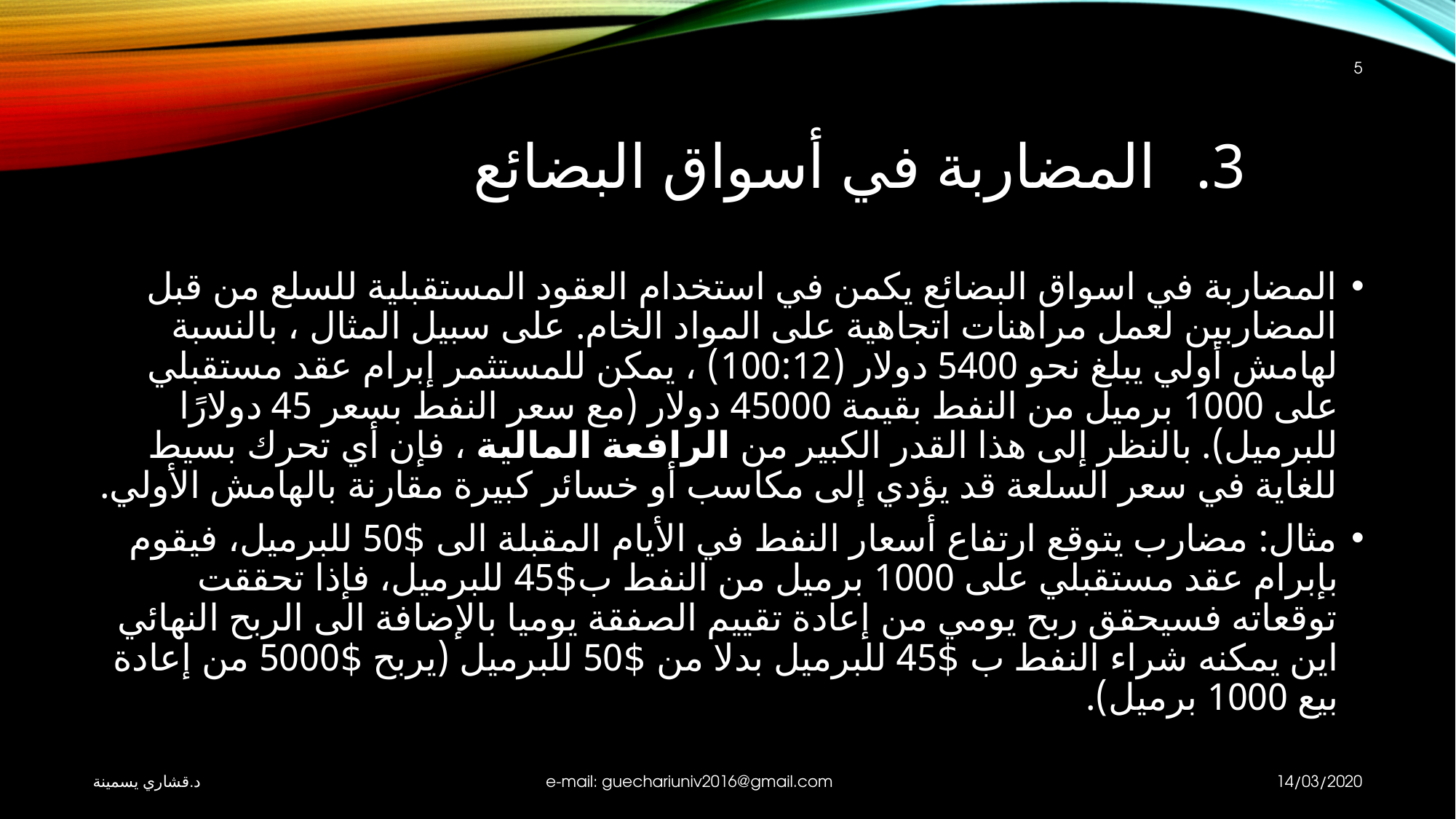

5
# المضاربة في أسواق البضائع
المضاربة في اسواق البضائع يكمن في استخدام العقود المستقبلية للسلع من قبل المضاربين لعمل مراهنات اتجاهية على المواد الخام. على سبيل المثال ، بالنسبة لهامش أولي يبلغ نحو 5400 دولار (100:12) ، يمكن للمستثمر إبرام عقد مستقبلي على 1000 برميل من النفط بقيمة 45000 دولار (مع سعر النفط بسعر 45 دولارًا للبرميل). بالنظر إلى هذا القدر الكبير من الرافعة المالية ، فإن أي تحرك بسيط للغاية في سعر السلعة قد يؤدي إلى مكاسب أو خسائر كبيرة مقارنة بالهامش الأولي.
مثال: مضارب يتوقع ارتفاع أسعار النفط في الأيام المقبلة الى $50 للبرميل، فيقوم بإبرام عقد مستقبلي على 1000 برميل من النفط ب$45 للبرميل، فإذا تحققت توقعاته فسيحقق ربح يومي من إعادة تقييم الصفقة يوميا بالإضافة الى الربح النهائي اين يمكنه شراء النفط ب $45 للبرميل بدلا من $50 للبرميل (يربح $5000 من إعادة بيع 1000 برميل).

د.قشاري يسمينة                                                                               e-mail: guechariuniv2016@gmail.com
14/03/2020